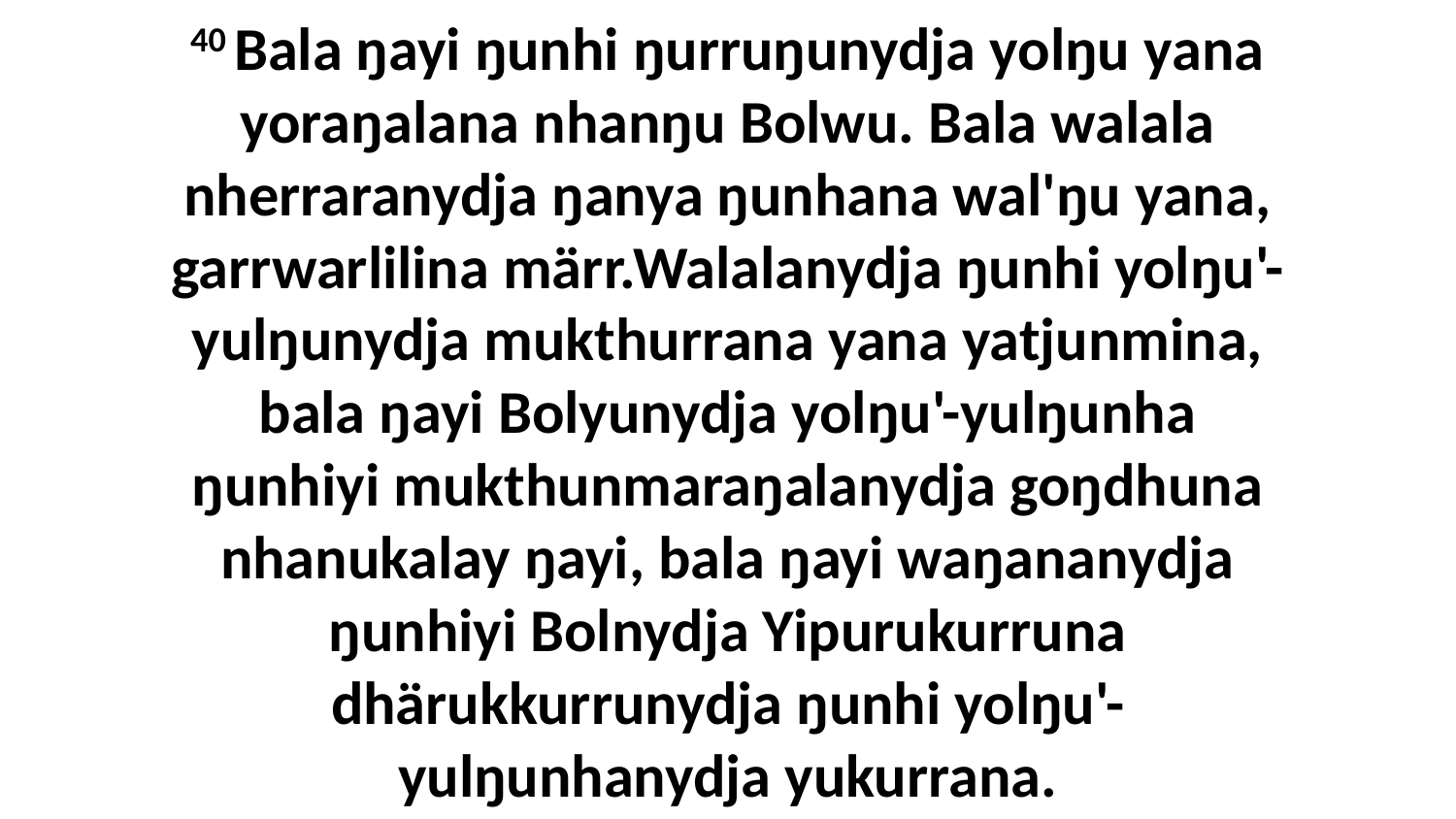

40 Bala ŋayi ŋunhi ŋurruŋunydja yolŋu yana yoraŋalana nhanŋu Bolwu. Bala walala nherraranydja ŋanya ŋunhana wal'ŋu yana, garrwarlilina märr.Walalanydja ŋunhi yolŋu'-yulŋunydja mukthurrana yana yatjunmina, bala ŋayi Bolyunydja yolŋu'-yulŋunha ŋunhiyi mukthunmaraŋalanydja goŋdhuna nhanukalay ŋayi, bala ŋayi waŋananydja ŋunhiyi Bolnydja Yipurukurruna dhärukkurrunydja ŋunhi yolŋu'-yulŋunhanydja yukurrana.